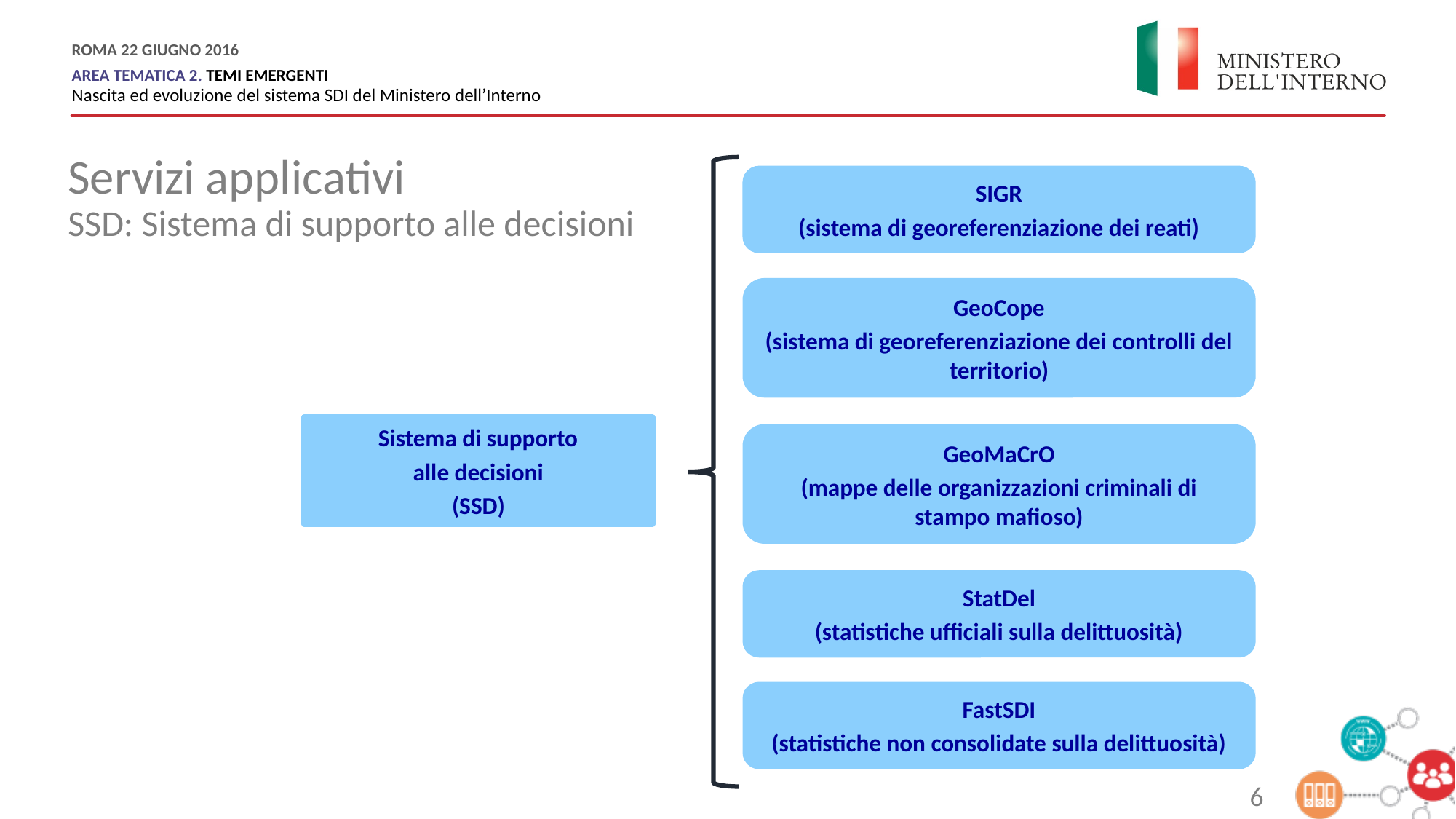

Servizi applicativi
SSD: Sistema di supporto alle decisioni

SIGR
(sistema di georeferenziazione dei reati)
GeoCope
(sistema di georeferenziazione dei controlli del territorio)
Sistema di supporto
alle decisioni
(SSD)
GeoMaCrO
(mappe delle organizzazioni criminali di stampo mafioso)
StatDel
(statistiche ufficiali sulla delittuosità)
FastSDI
(statistiche non consolidate sulla delittuosità)
6